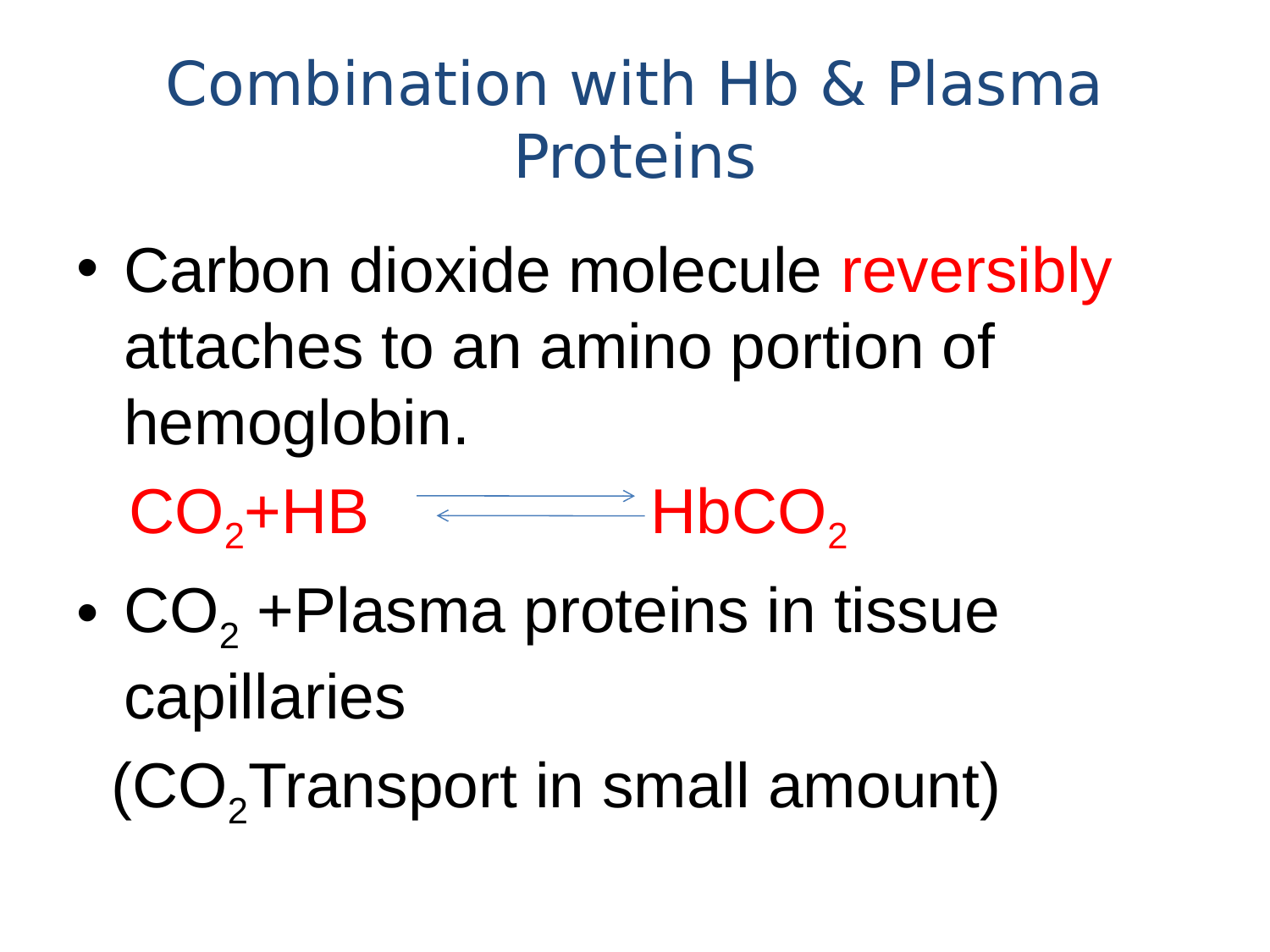

# Combination with Hb & Plasma Proteins
Carbon dioxide molecule reversibly attaches to an amino portion of hemoglobin.
   CO2+HB                HbCO2
CO2 +Plasma proteins in tissue capillaries
  (CO2Transport in small amount)